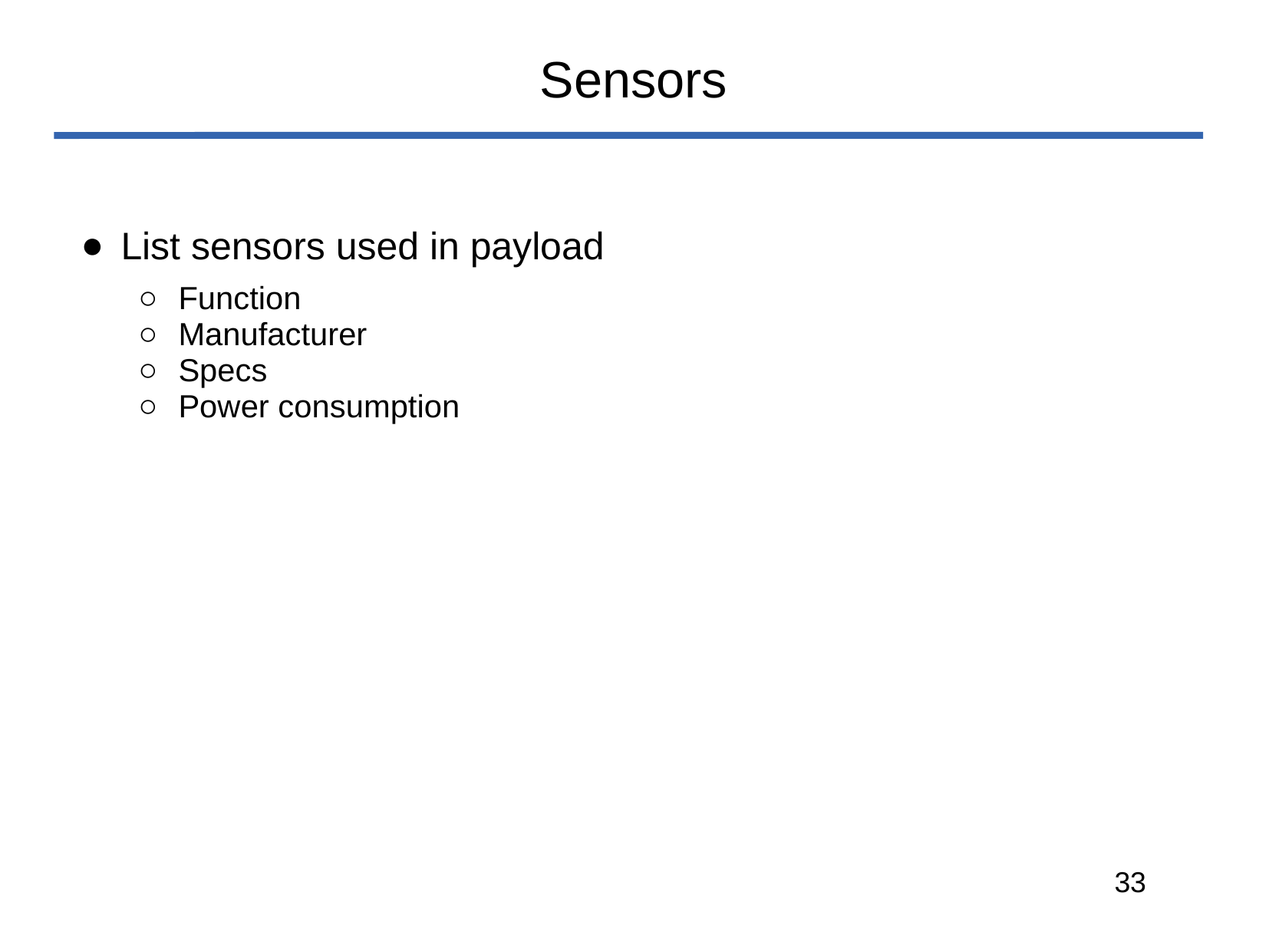

# Sensors
List sensors used in payload
Function
Manufacturer
Specs
Power consumption

33